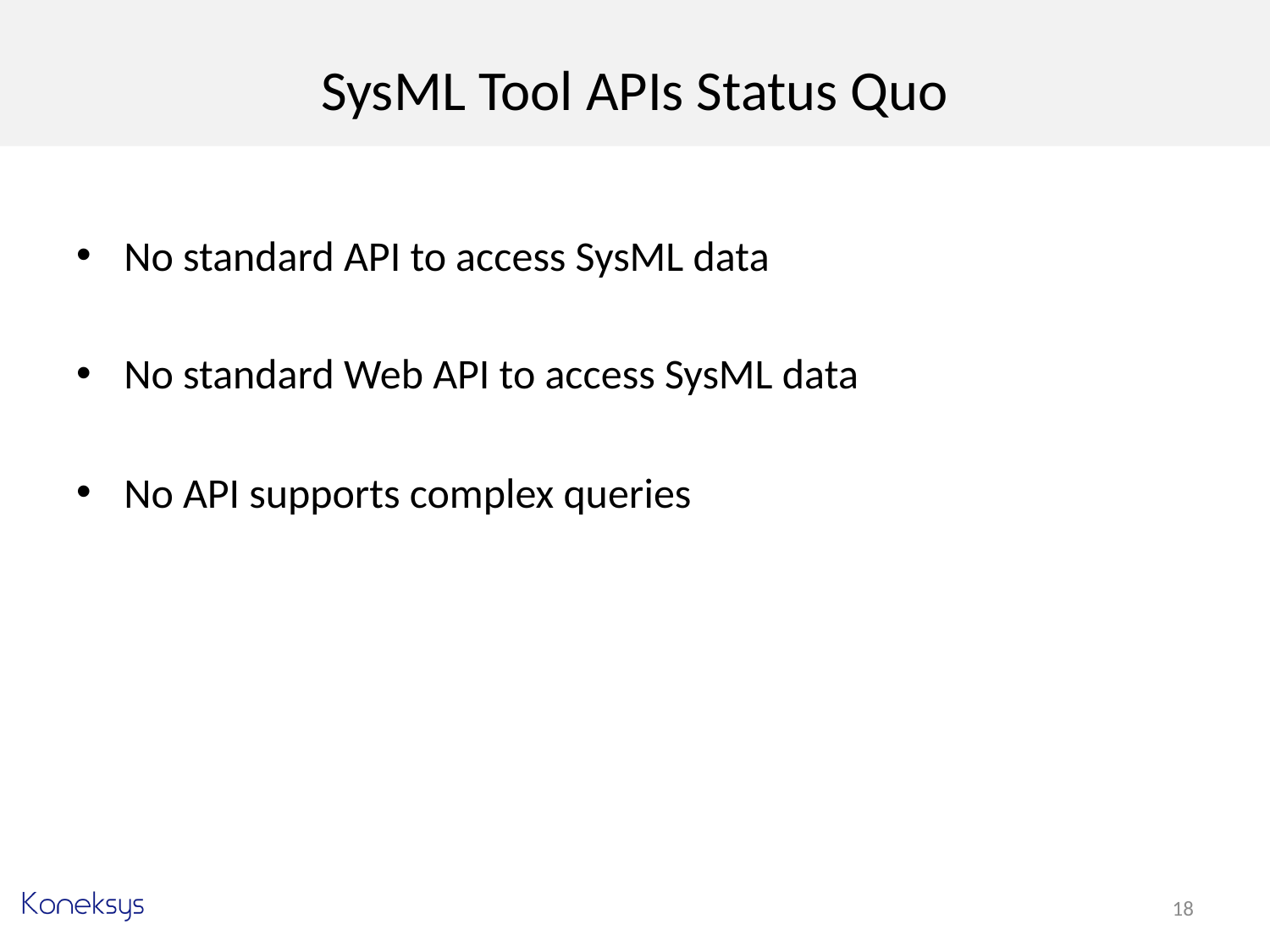

# SysML Tool APIs Status Quo
No standard API to access SysML data

No standard Web API to access SysML data

No API supports complex queries

18